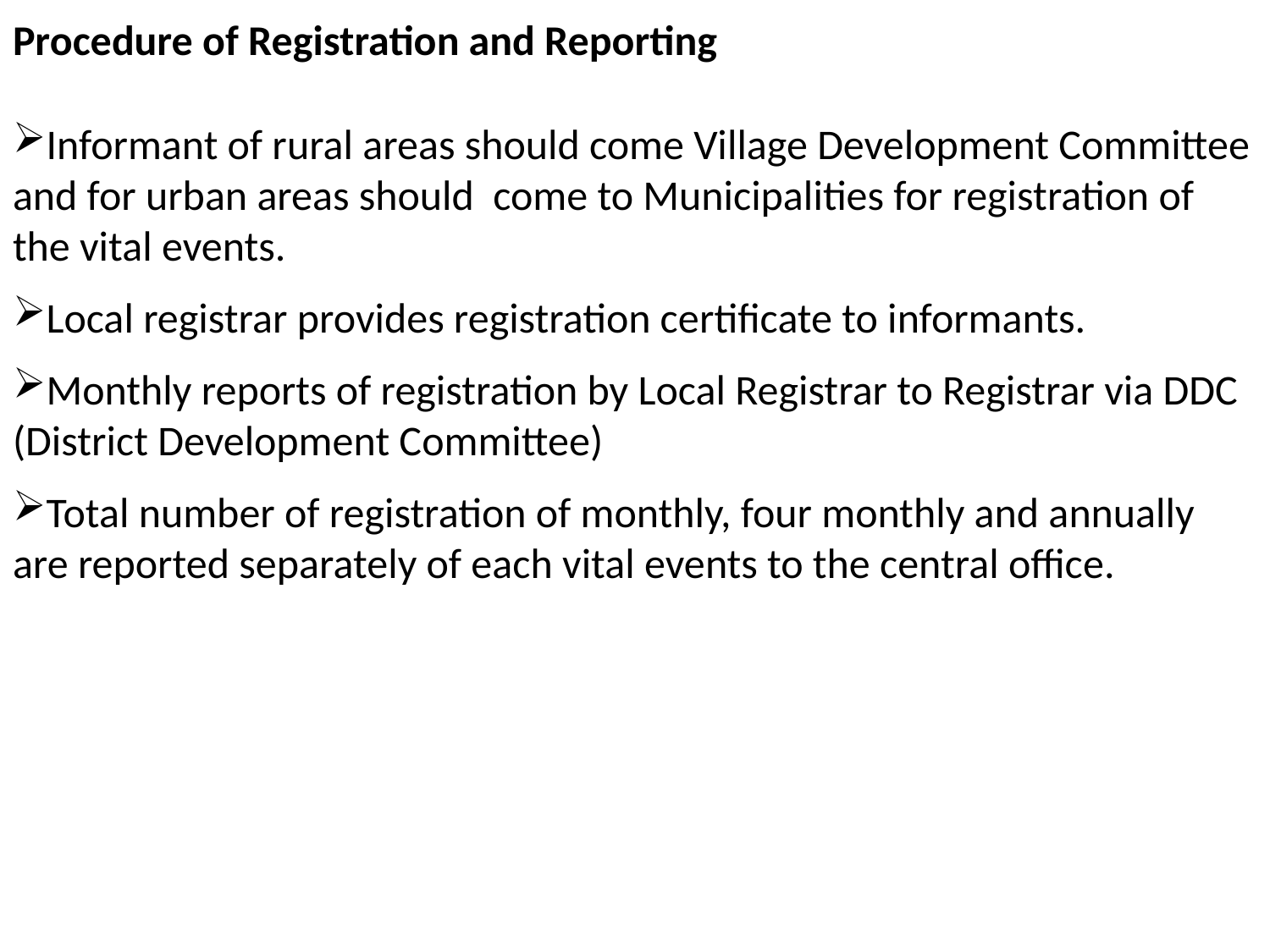

Procedure of Registration and Reporting

Informant of rural areas should come Village Development Committee and for urban areas should  come to Municipalities for registration of the vital events.
Local registrar provides registration certificate to informants.
Monthly reports of registration by Local Registrar to Registrar via DDC (District Development Committee)
Total number of registration of monthly, four monthly and annually are reported separately of each vital events to the central office.